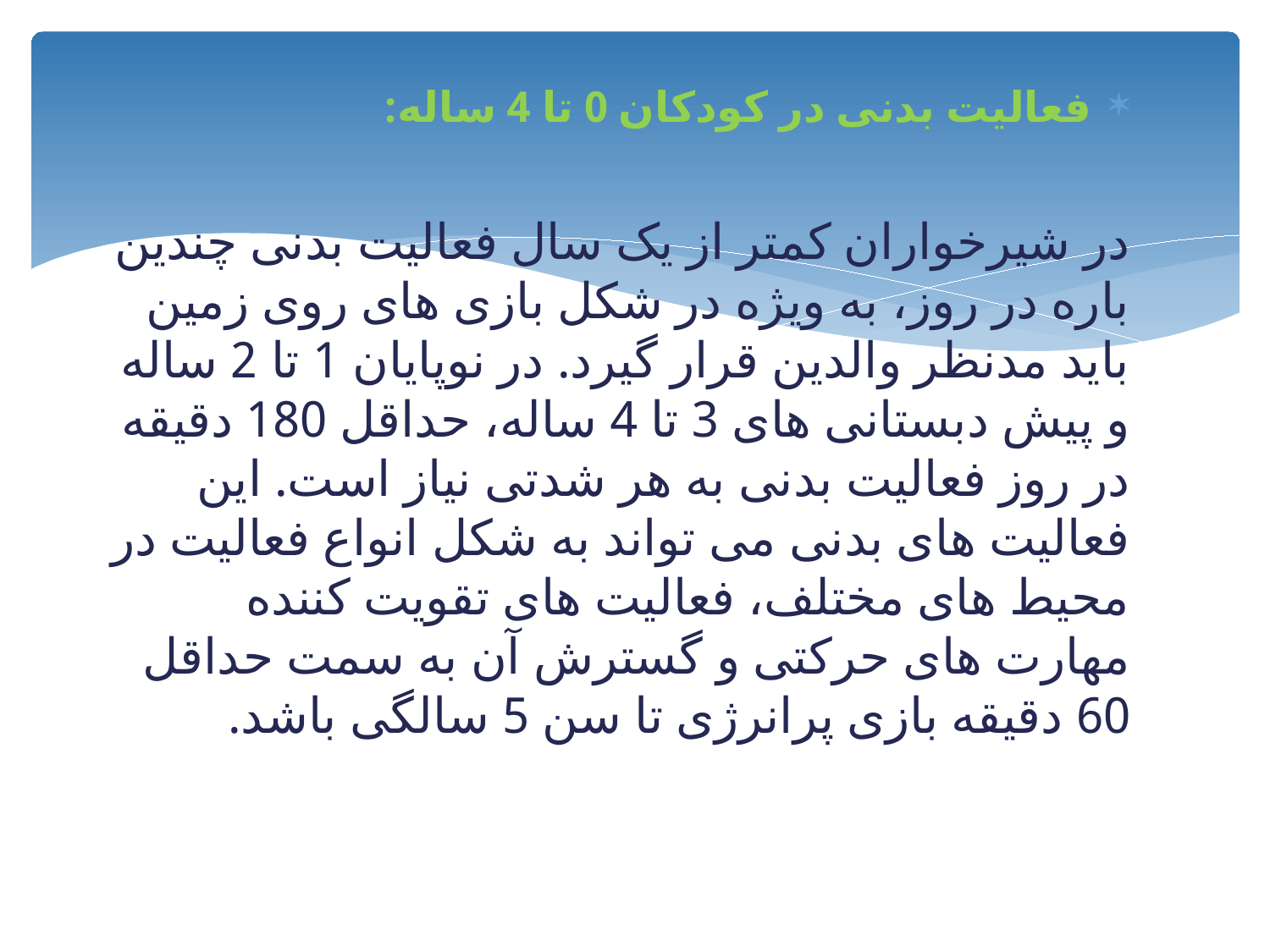

فعاليت بدنی در کودکان 0 تا 4 ساله:

در شيرخواران کمتر از يک سال فعاليت بدنی چندين باره در روز، به ويژه در شکل بازی های روی زمين بايد مدنظر والدين قرار گيرد. در نوپايان 1 تا 2 ساله و پيش دبستانی های 3 تا 4 ساله، حداقل 180 دقيقه در روز فعاليت بدنی به هر شدتی نياز است. اين فعاليت های بدنی می تواند به شکل انواع فعاليت در محيط های مختلف، فعاليت های تقويت کننده مهارت های حرکتی و گسترش آن به سمت حداقل 60 دقيقه بازی پرانرژی تا سن 5 سالگی باشد.